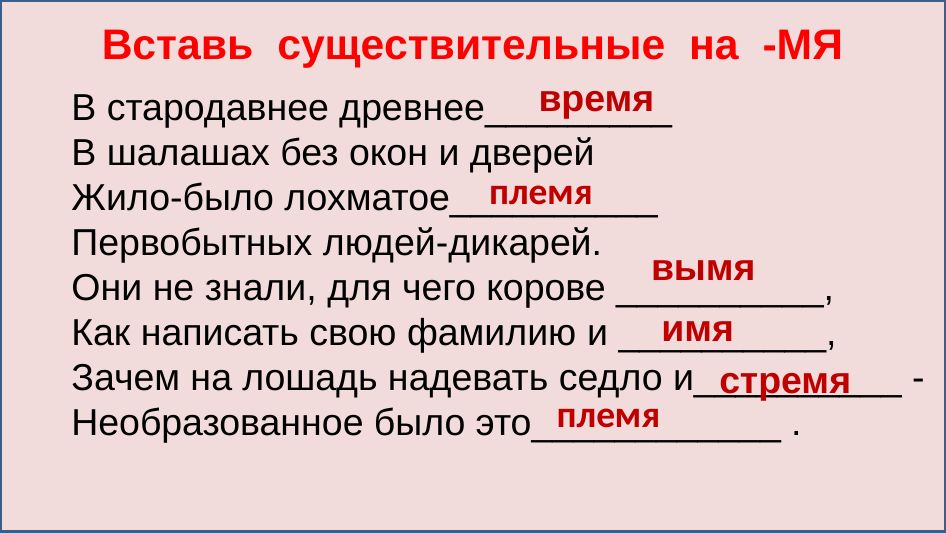

# Вставь  существительные  на  -МЯ
время
В стародавнее древнее_________
В шалашах без окон и дверей
Жило-было лохматое__________
Первобытных людей-дикарей.
Они не знали, для чего корове __________,
Как написать свою фамилию и __________,
Зачем на лошадь надевать седло и__________ -
Необразованное было это____________ .
племя
вымя
 имя
стремя
племя